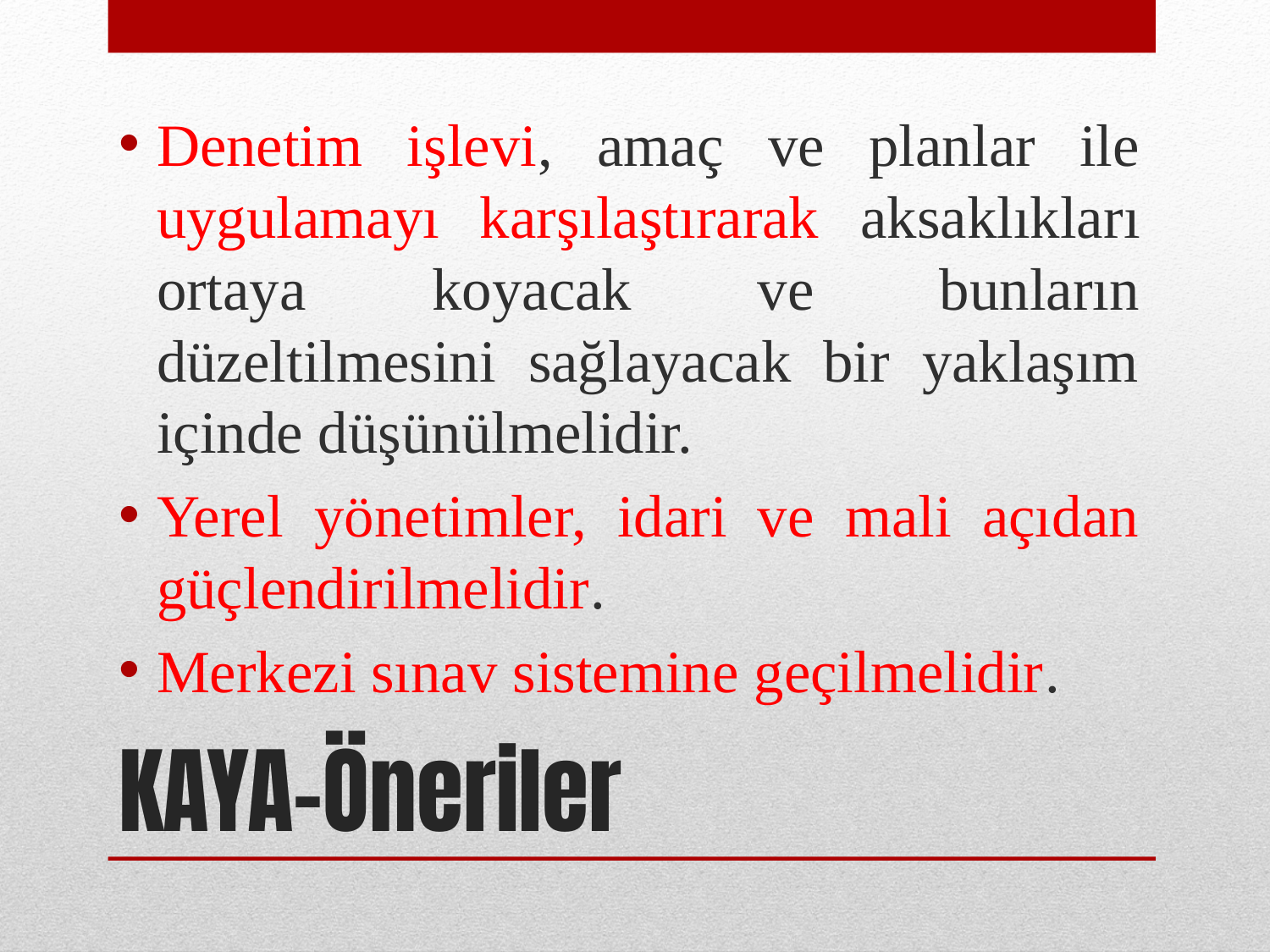

Denetim işlevi, amaç ve planlar ile uygulamayı karşılaştırarak aksaklıkları ortaya koyacak ve bunların düzeltilmesini sağlayacak bir yaklaşım içinde düşünülmelidir.
Yerel yönetimler, idari ve mali açıdan güçlendirilmelidir.
Merkezi sınav sistemine geçilmelidir.
# KAYA-Öneriler